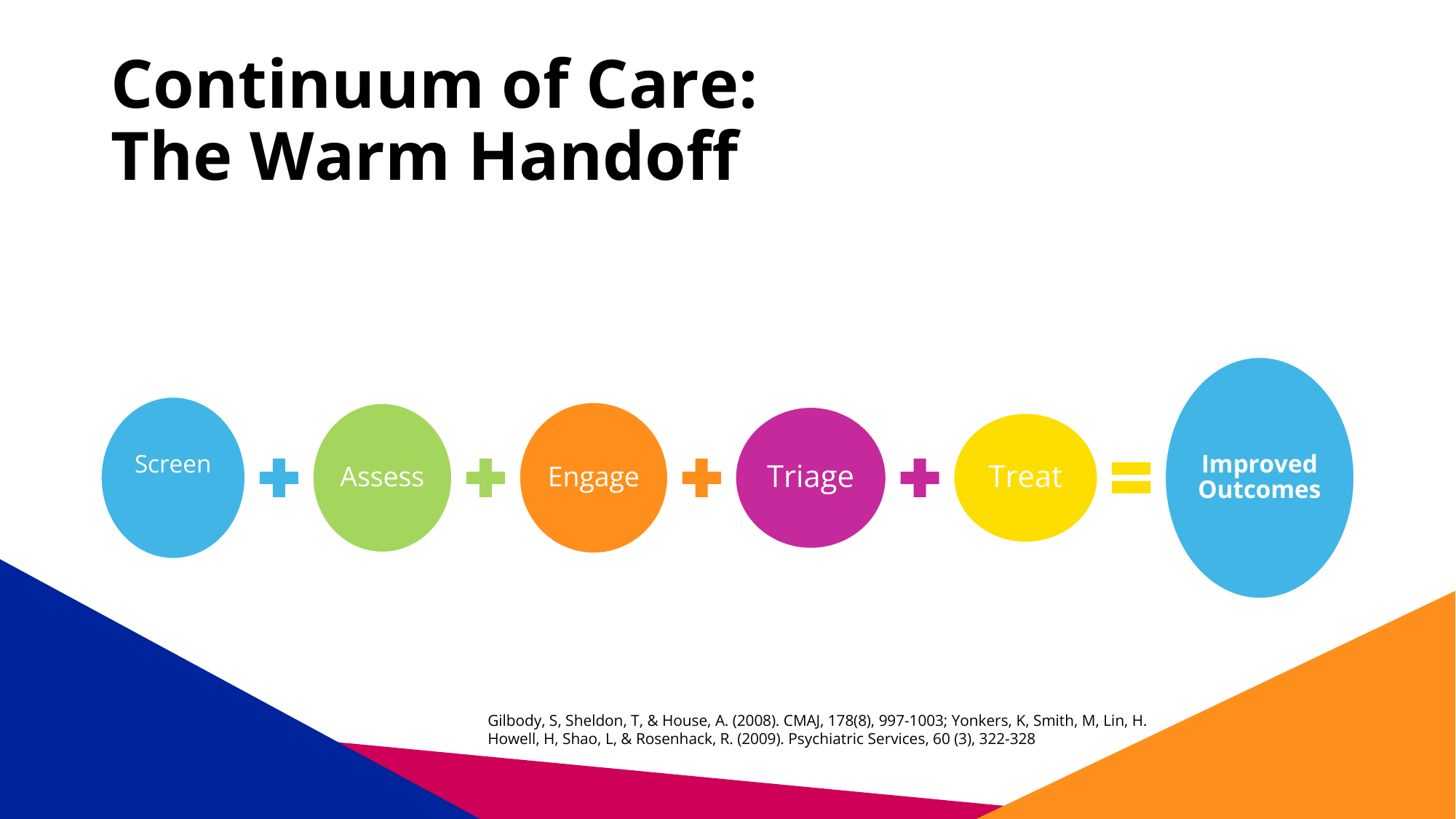

# Continuum of Care: The Warm Handoff
Screen

Assess

Engage

Triage

Treat

Improved Outcomes
Gilbody, S, Sheldon, T, & House, A. (2008). CMAJ, 178(8), 997-1003; Yonkers, K, Smith, M, Lin, H. Howell, H, Shao, L, & Rosenhack, R. (2009). Psychiatric Services, 60 (3), 322-328